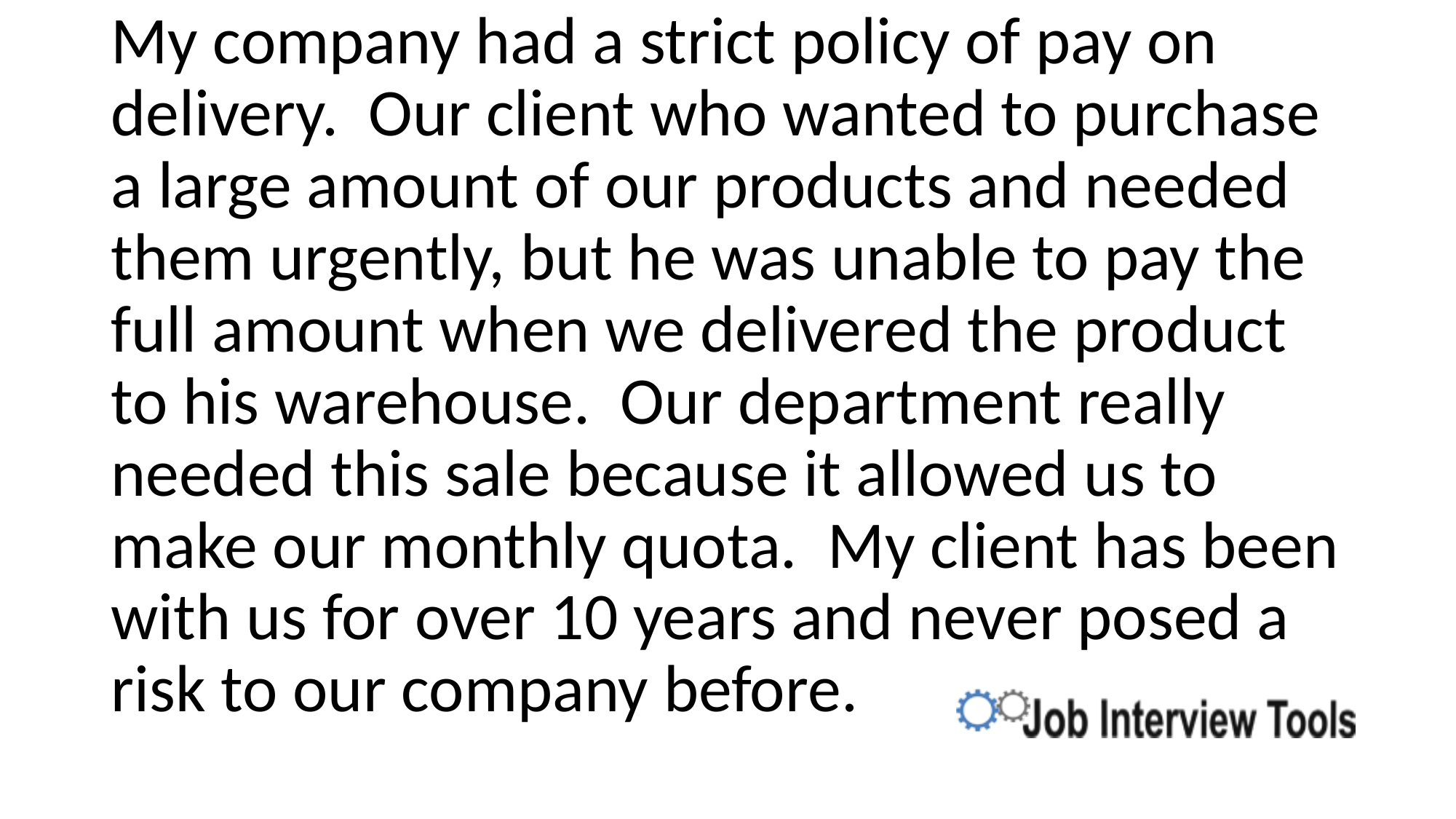

# My company had a strict policy of pay on delivery.  Our client who wanted to purchase a large amount of our products and needed them urgently, but he was unable to pay the full amount when we delivered the product to his warehouse.  Our department really needed this sale because it allowed us to make our monthly quota.  My client has been with us for over 10 years and never posed a risk to our company before.